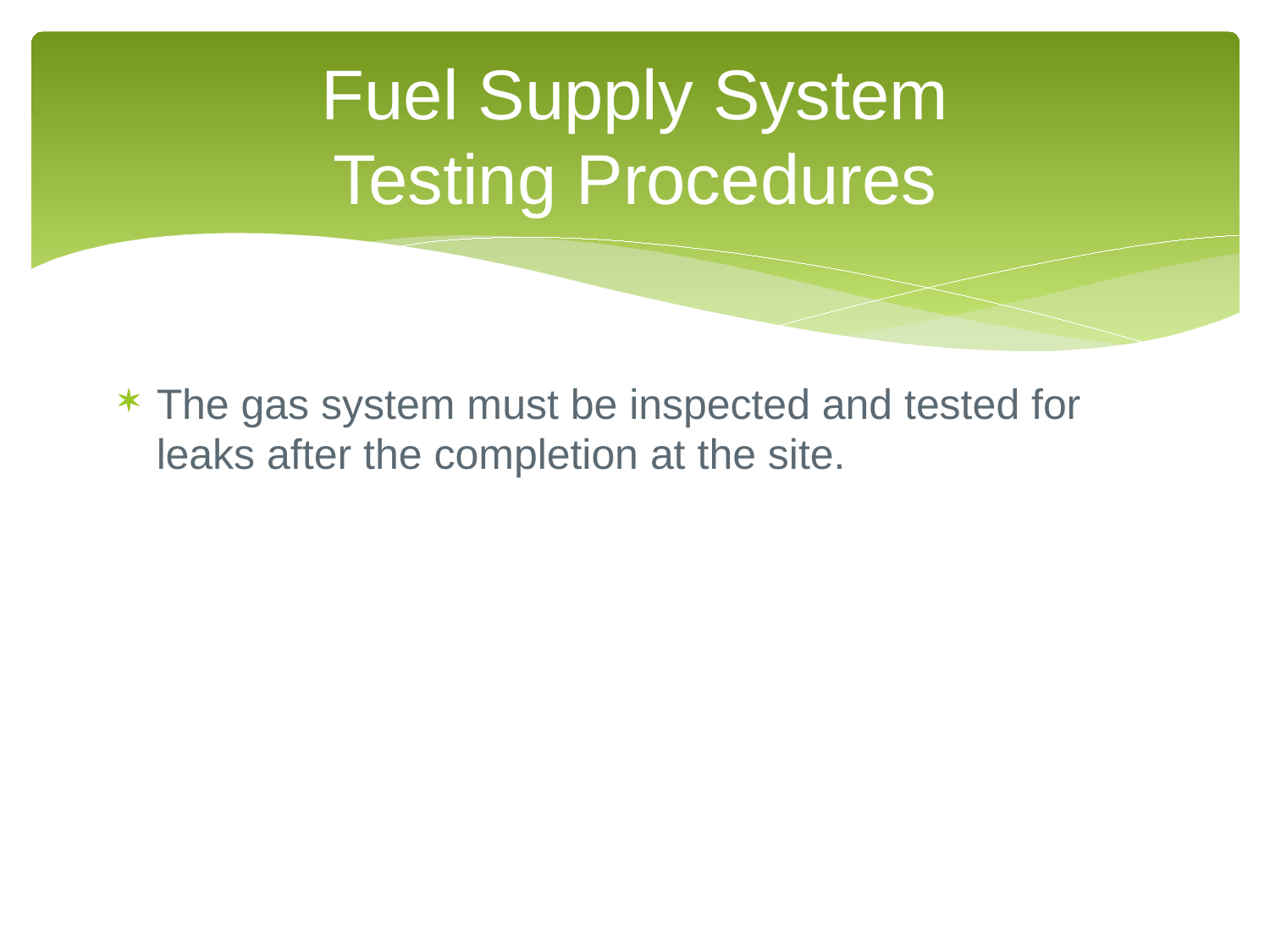

# Fuel Supply System Testing Procedures
The gas system must be inspected and tested for leaks after the completion at the site.